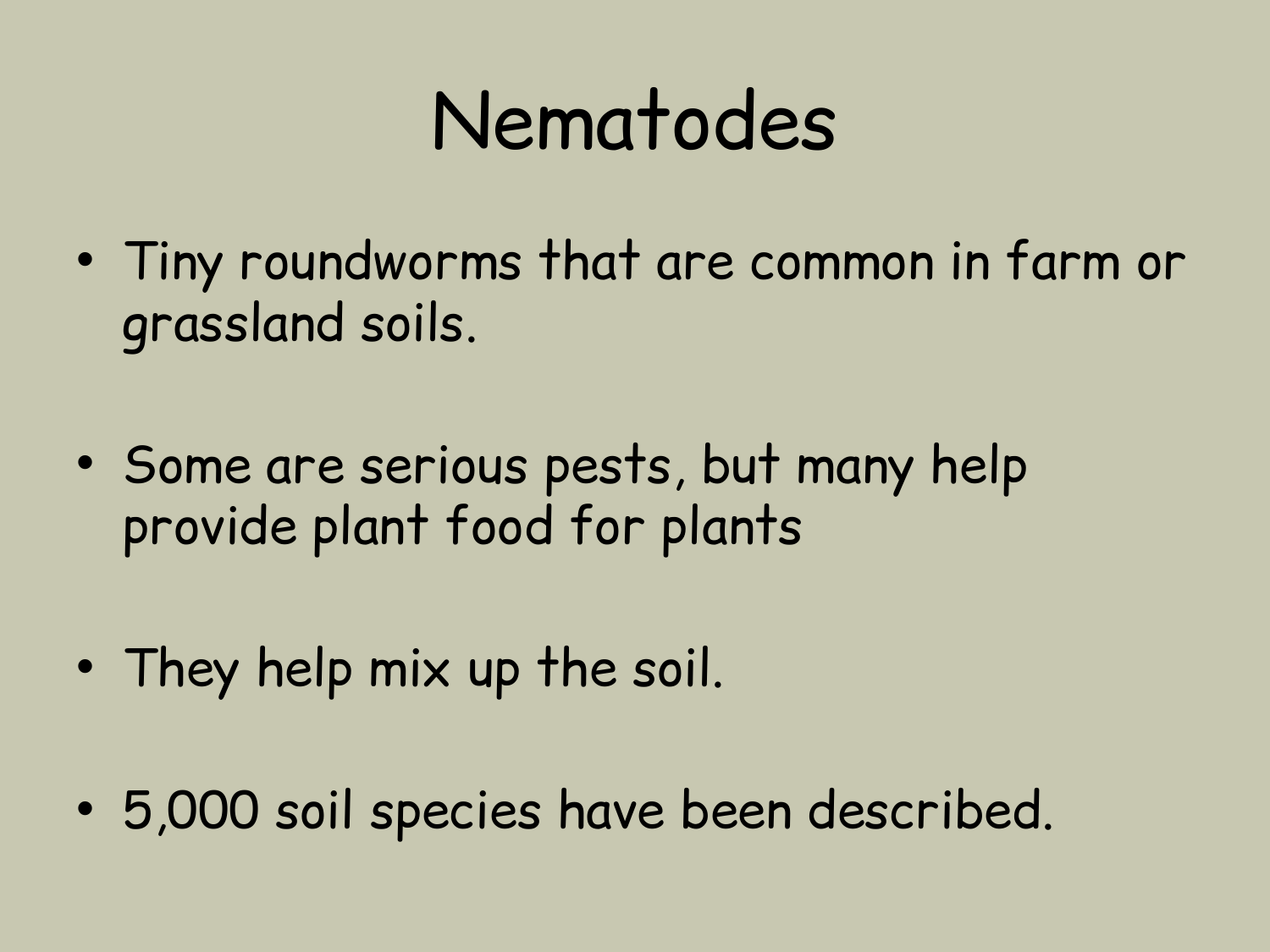

# Nematodes
Tiny roundworms that are common in farm or grassland soils.

Some are serious pests, but many help provide plant food for plants

They help mix up the soil.

5,000 soil species have been described.